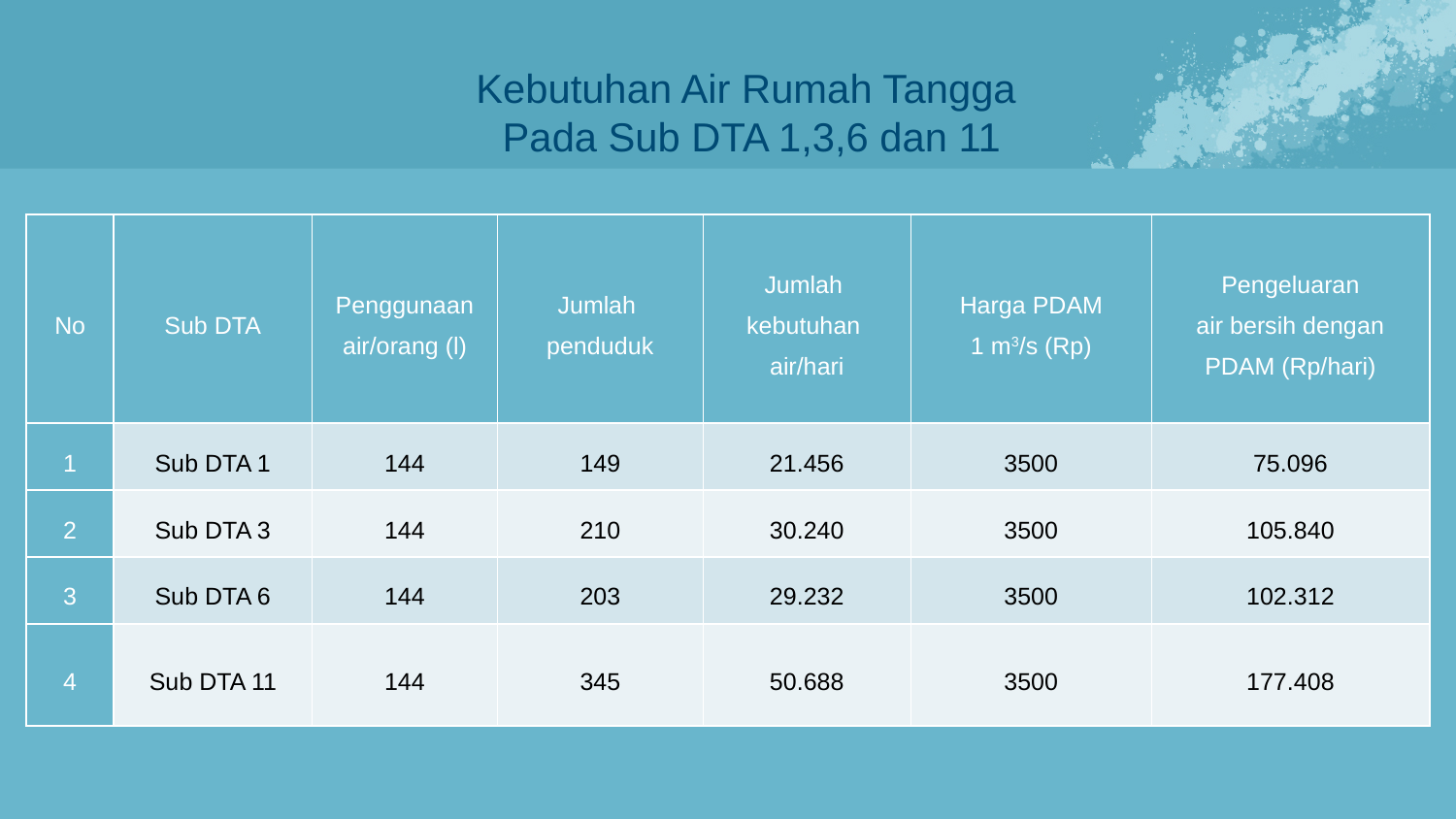

Kebutuhan Air Rumah Tangga
Pada Sub DTA 1,3,6 dan 11
| No | Sub DTA | Penggunaan air/orang (l) | Jumlah penduduk | Jumlah kebutuhan air/hari | Harga PDAM 1 m3/s (Rp) | Pengeluaran air bersih dengan PDAM (Rp/hari) |
| --- | --- | --- | --- | --- | --- | --- |
| 1 | Sub DTA 1 | 144 | 149 | 21.456 | 3500 | 75.096 |
| 2 | Sub DTA 3 | 144 | 210 | 30.240 | 3500 | 105.840 |
| 3 | Sub DTA 6 | 144 | 203 | 29.232 | 3500 | 102.312 |
| 4 | Sub DTA 11 | 144 | 345 | 50.688 | 3500 | 177.408 |